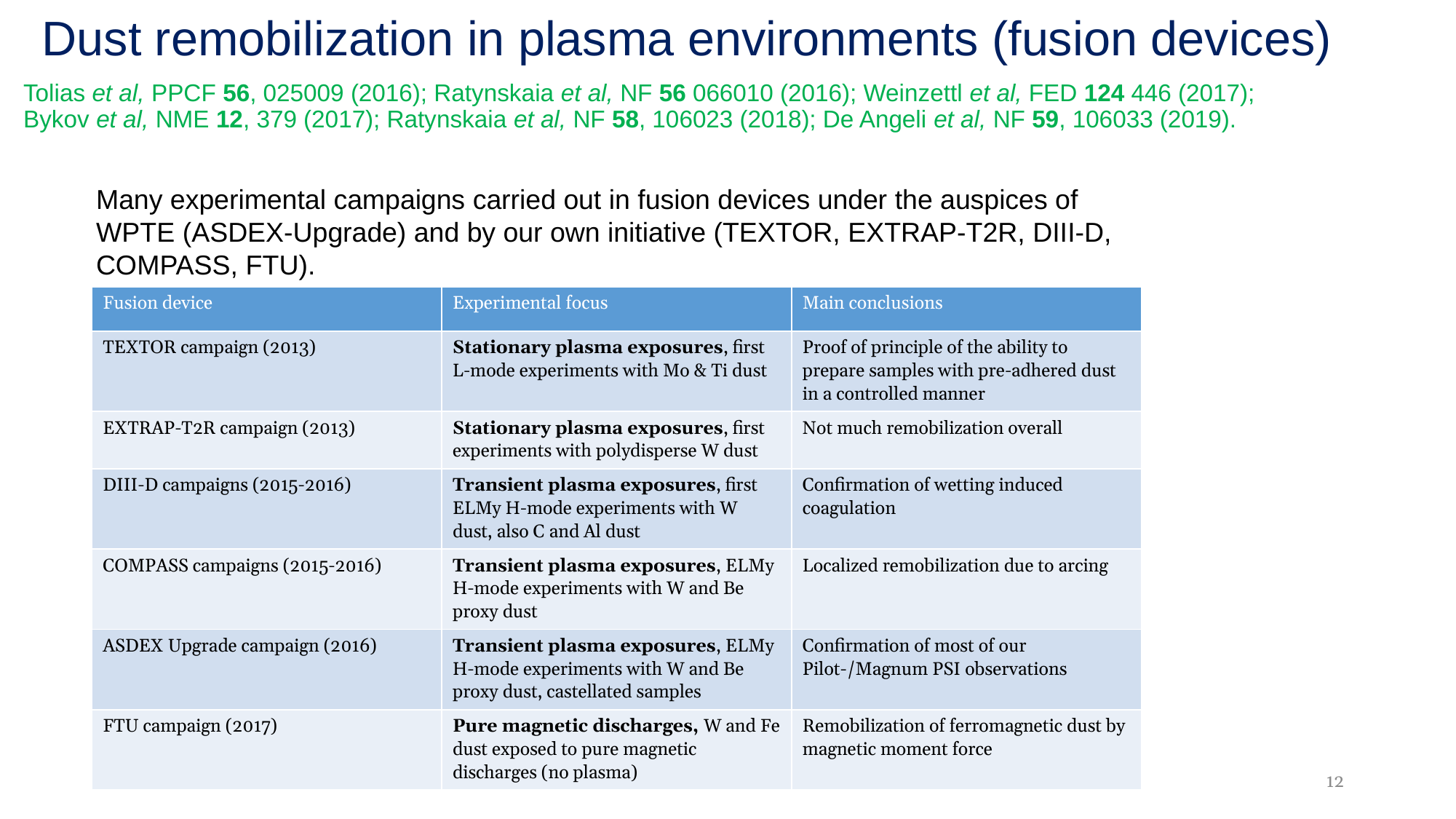

# Dust remobilization in plasma environments (fusion devices)
Tolias et al, PPCF 56, 025009 (2016); Ratynskaia et al, NF 56 066010 (2016); Weinzettl et al, FED 124 446 (2017);
Bykov et al, NME 12, 379 (2017); Ratynskaia et al, NF 58, 106023 (2018); De Angeli et al, NF 59, 106033 (2019).

Many experimental campaigns carried out in fusion devices under the auspices of WPTE (ASDEX-Upgrade) and by our own initiative (TEXTOR, EXTRAP-T2R, DIII-D, COMPASS, FTU).
| Fusion device | Experimental focus | Main conclusions |
| --- | --- | --- |
| TEXTOR campaign (2013) | Stationary plasma exposures, first L-mode experiments with Mo & Ti dust | Proof of principle of the ability to prepare samples with pre-adhered dust in a controlled manner |
| EXTRAP-T2R campaign (2013) | Stationary plasma exposures, first experiments with polydisperse W dust | Not much remobilization overall |
| DIII-D campaigns (2015-2016) | Transient plasma exposures, first ELMy H-mode experiments with W dust, also C and Al dust | Confirmation of wetting induced coagulation |
| COMPASS campaigns (2015-2016) | Transient plasma exposures, ELMy H-mode experiments with W and Be proxy dust | Localized remobilization due to arcing |
| ASDEX Upgrade campaign (2016) | Transient plasma exposures, ELMy H-mode experiments with W and Be proxy dust, castellated samples | Confirmation of most of our Pilot-/Magnum PSI observations |
| FTU campaign (2017) | Pure magnetic discharges, W and Fe dust exposed to pure magnetic discharges (no plasma) | Remobilization of ferromagnetic dust by magnetic moment force |
12